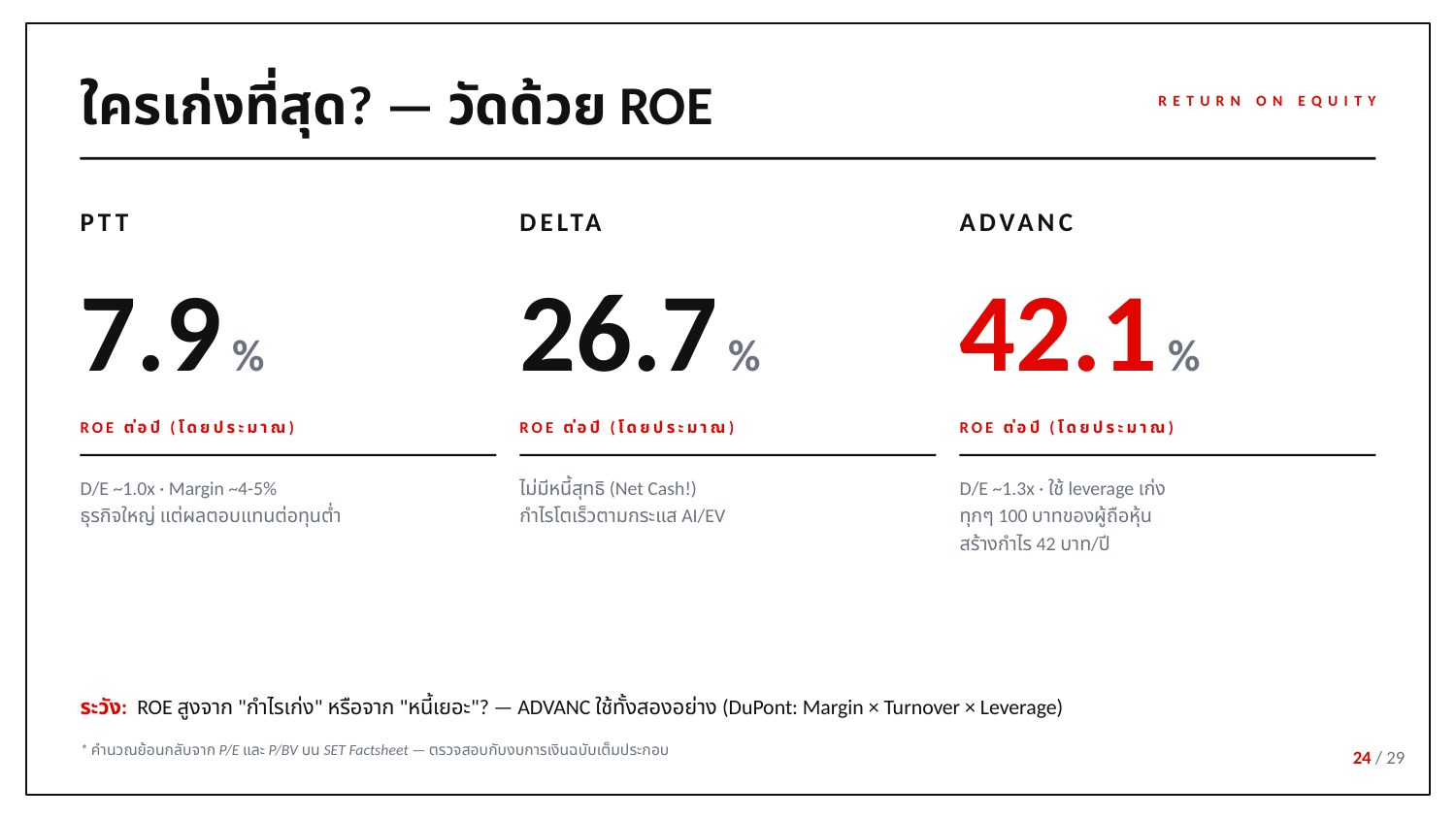

ใครเก่งที่สุด? — วัดด้วย ROE
RETURN ON EQUITY

PTT
DELTA
ADVANC
7.9 %
26.7 %
42.1 %
ROE ต่อปี (โดยประมาณ)
ROE ต่อปี (โดยประมาณ)
ROE ต่อปี (โดยประมาณ)

D/E ~1.0x · Margin ~4-5%
ธุรกิจใหญ่ แต่ผลตอบแทนต่อทุนต่ำ
ไม่มีหนี้สุทธิ (Net Cash!)
กำไรโตเร็วตามกระแส AI/EV
D/E ~1.3x · ใช้ leverage เก่ง
ทุกๆ 100 บาทของผู้ถือหุ้น
สร้างกำไร 42 บาท/ปี
ระวัง:  ROE สูงจาก "กำไรเก่ง" หรือจาก "หนี้เยอะ"? — ADVANC ใช้ทั้งสองอย่าง (DuPont: Margin × Turnover × Leverage)
* คำนวณย้อนกลับจาก P/E และ P/BV บน SET Factsheet — ตรวจสอบกับงบการเงินฉบับเต็มประกอบ
24 / 29